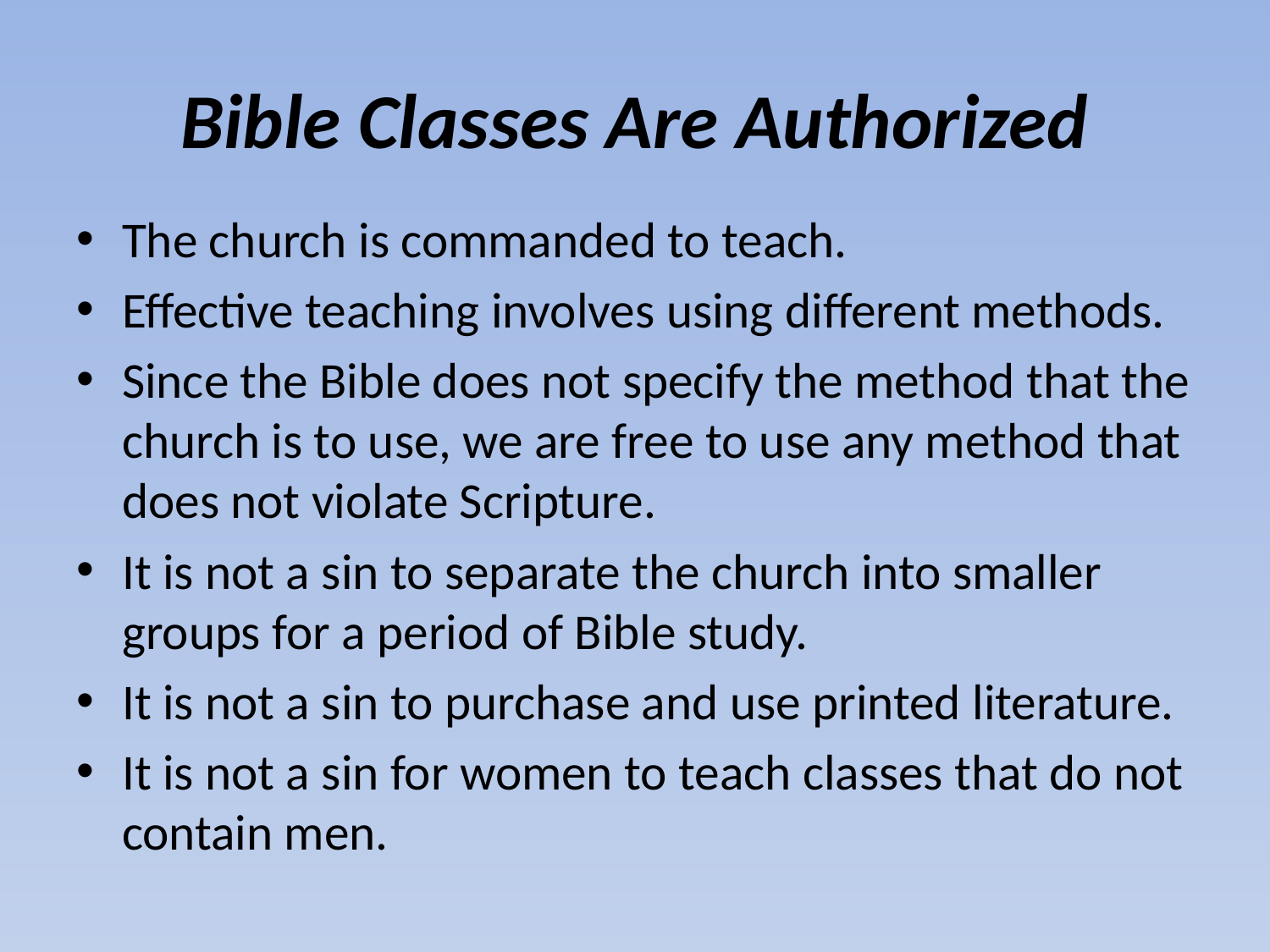

# Bible Classes Are Authorized
The church is commanded to teach.
Effective teaching involves using different methods.
Since the Bible does not specify the method that the church is to use, we are free to use any method that does not violate Scripture.
It is not a sin to separate the church into smaller groups for a period of Bible study.
It is not a sin to purchase and use printed literature.
It is not a sin for women to teach classes that do not contain men.